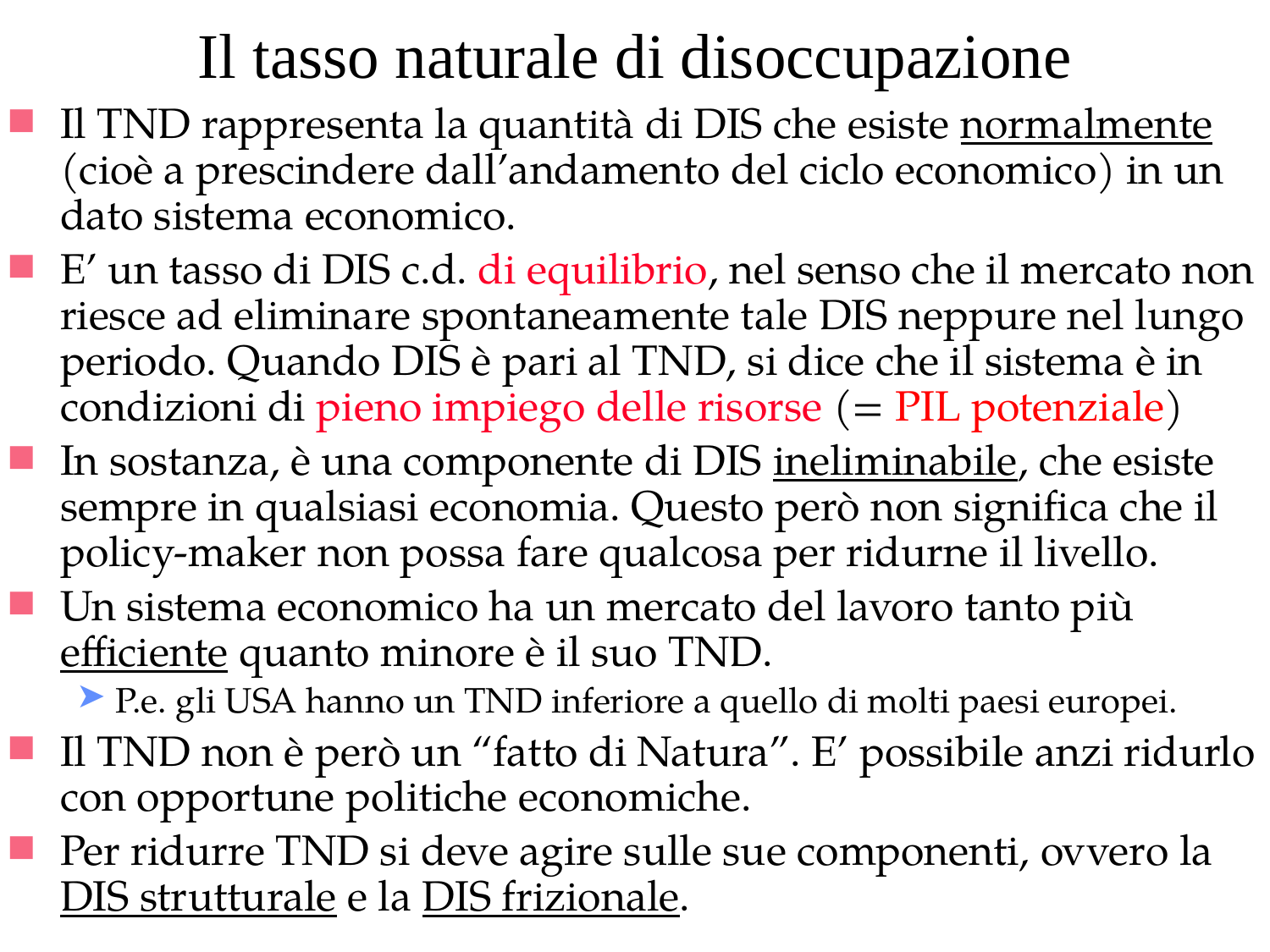

# Il tasso naturale di disoccupazione
Il TND rappresenta la quantità di DIS che esiste normalmente (cioè a prescindere dall’andamento del ciclo economico) in un dato sistema economico.
E’ un tasso di DIS c.d. di equilibrio, nel senso che il mercato non riesce ad eliminare spontaneamente tale DIS neppure nel lungo periodo. Quando DIS è pari al TND, si dice che il sistema è in condizioni di pieno impiego delle risorse (= PIL potenziale)
In sostanza, è una componente di DIS ineliminabile, che esiste sempre in qualsiasi economia. Questo però non significa che il policy-maker non possa fare qualcosa per ridurne il livello.
Un sistema economico ha un mercato del lavoro tanto più efficiente quanto minore è il suo TND.
P.e. gli USA hanno un TND inferiore a quello di molti paesi europei.
Il TND non è però un “fatto di Natura”. E’ possibile anzi ridurlo con opportune politiche economiche.
Per ridurre TND si deve agire sulle sue componenti, ovvero la DIS strutturale e la DIS frizionale.